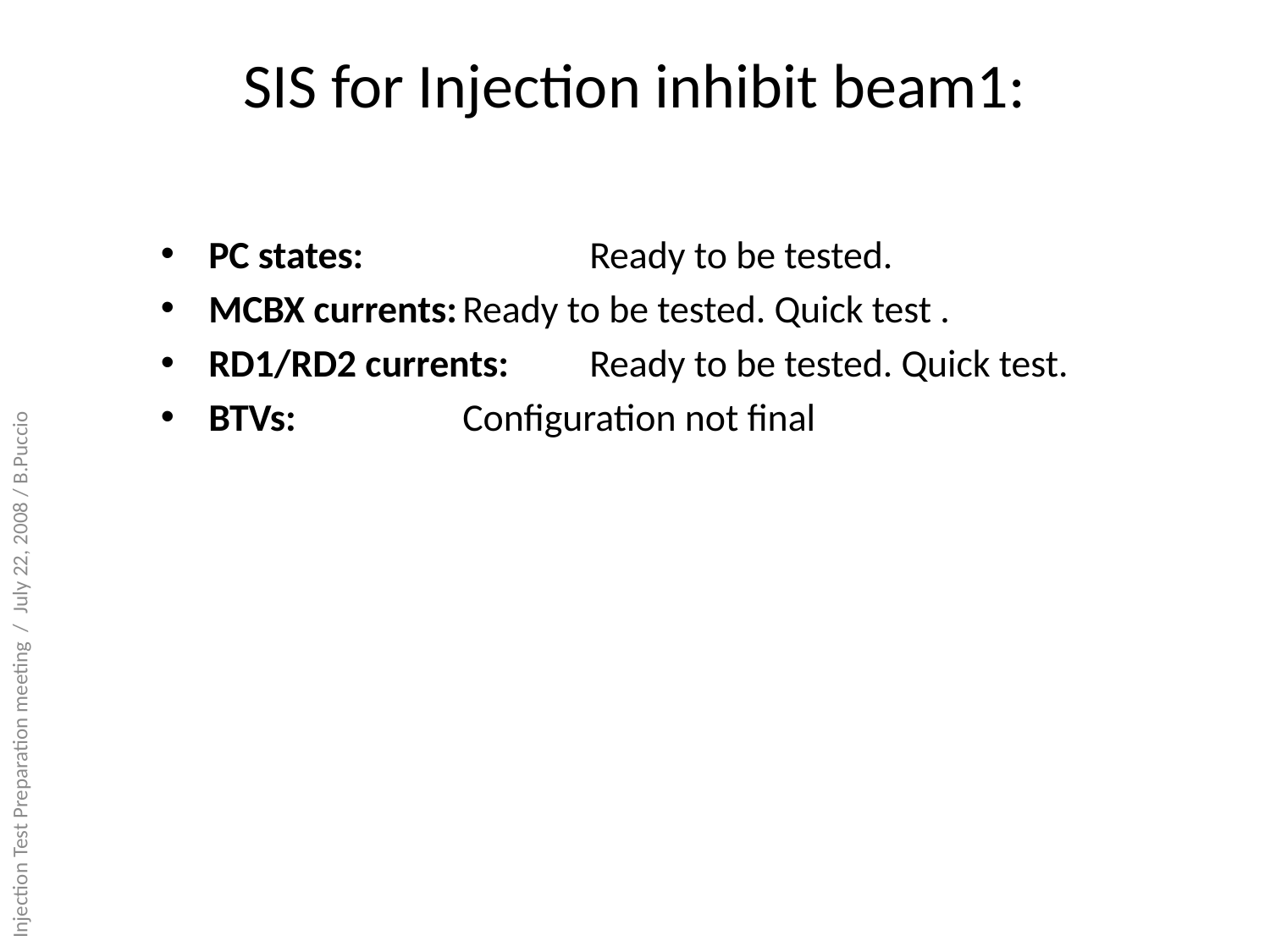

# SIS for Injection inhibit beam1:

PC states:		Ready to be tested.
MCBX currents:	Ready to be tested. Quick test .
RD1/RD2 currents:	Ready to be tested. Quick test.
BTVs:		Configuration not final

Injection Test Preparation meeting  /  July 22, 2008 / B.Puccio